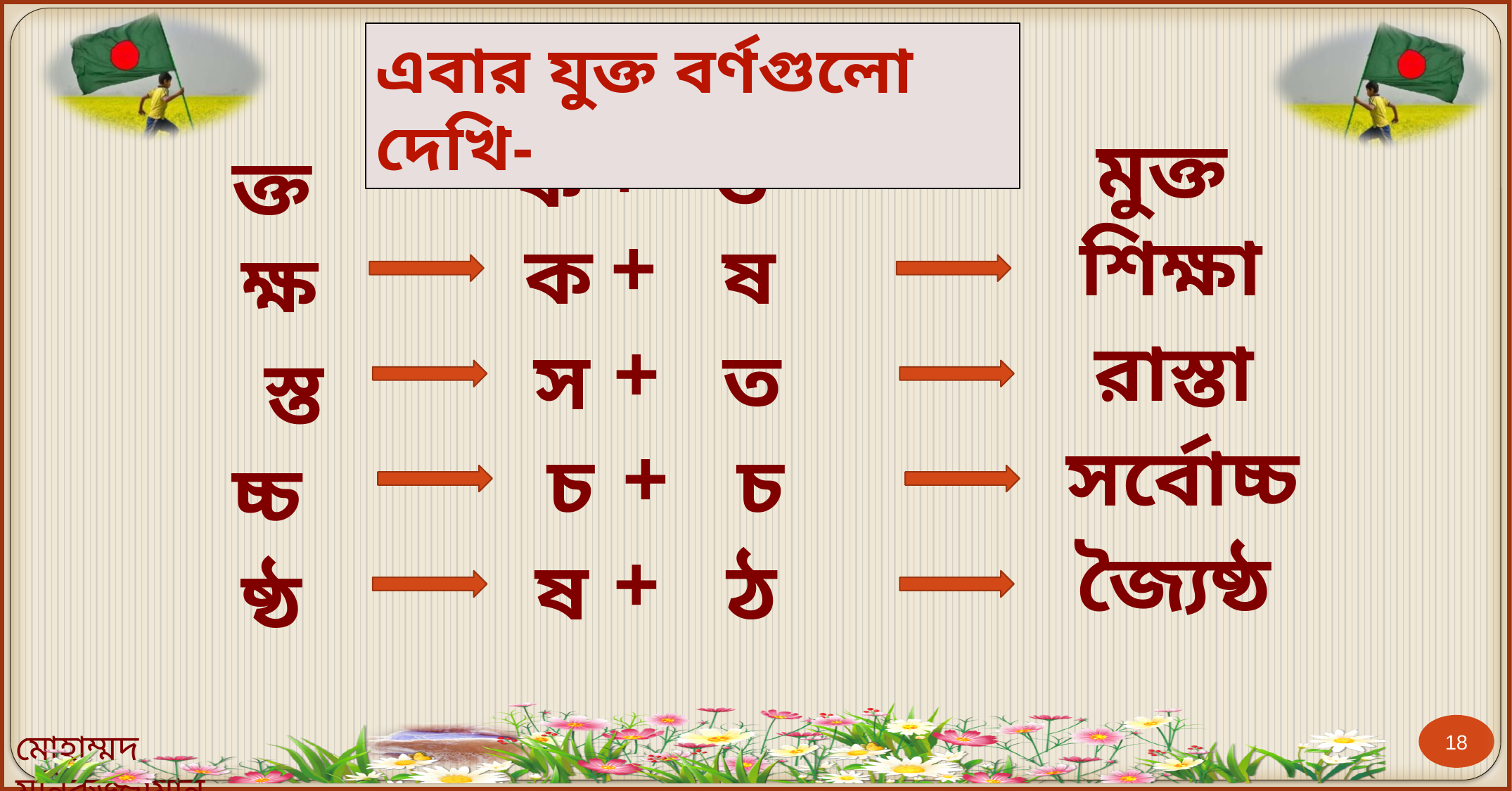

এবার যুক্ত বর্ণগুলো দেখি-
+
মুক্ত
ক
ত
ক্ত

+
শিক্ষা
ক
ষ
ক্ষ

+
রাস্তা
স
ত
স্ত

+
সর্বোচ্চ
চ
চ
চ্চ

+
জ্যৈষ্ঠ
ষ
ঠ
ষ্ঠ